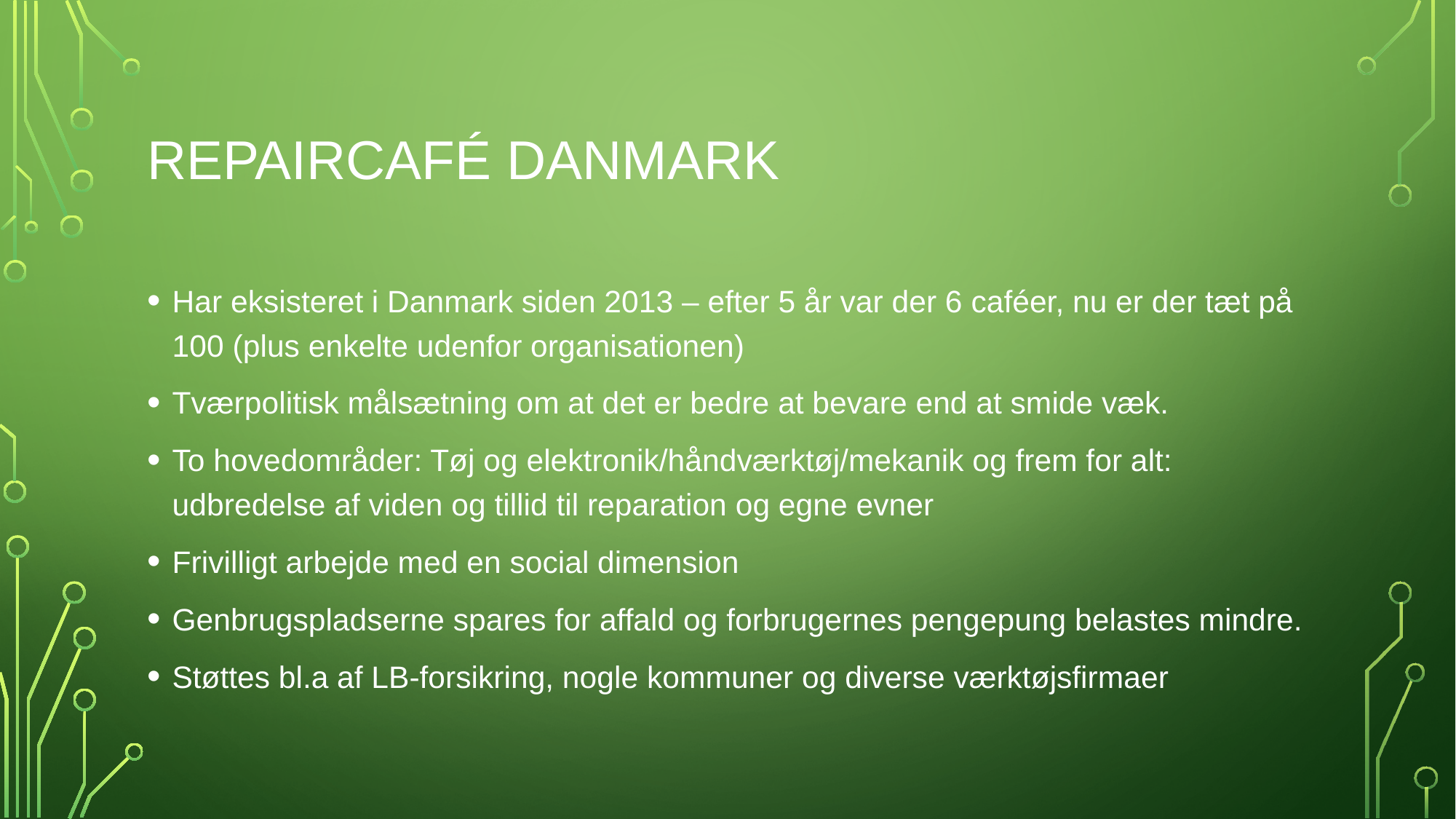

# Repaircafé Danmark
Har eksisteret i Danmark siden 2013 – efter 5 år var der 6 caféer, nu er der tæt på 100 (plus enkelte udenfor organisationen)
Tværpolitisk målsætning om at det er bedre at bevare end at smide væk.
To hovedområder: Tøj og elektronik/håndværktøj/mekanik og frem for alt: udbredelse af viden og tillid til reparation og egne evner
Frivilligt arbejde med en social dimension
Genbrugspladserne spares for affald og forbrugernes pengepung belastes mindre.
Støttes bl.a af LB-forsikring, nogle kommuner og diverse værktøjsfirmaer